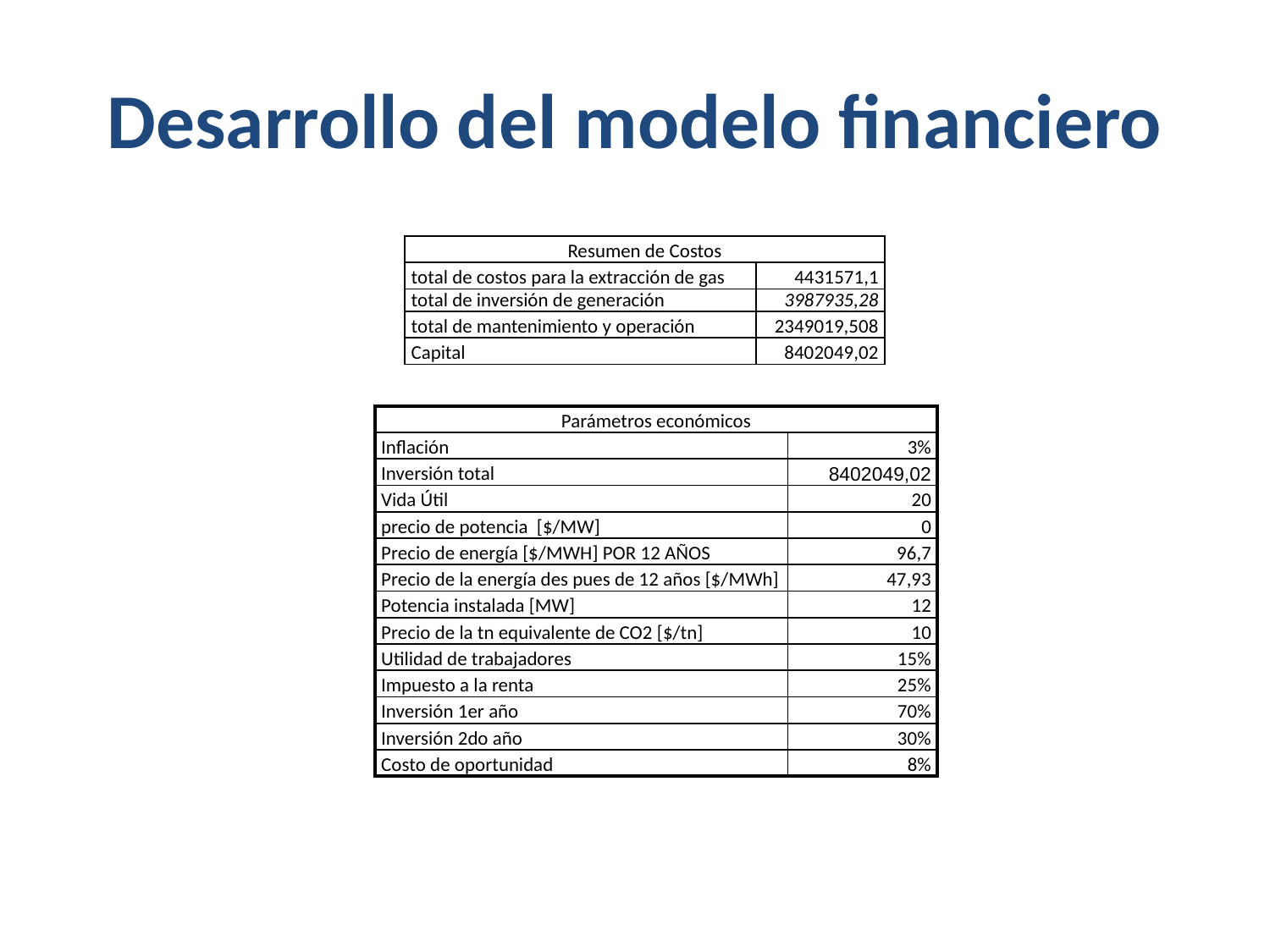

# Desarrollo del modelo financiero
| Resumen de Costos |  |
| --- | --- |
| total de costos para la extracción de gas | 4431571,1 |
| total de inversión de generación | 3987935,28 |
| total de mantenimiento y operación | 2349019,508 |
| Capital | 8402049,02 |
| Parámetros económicos |  |
| --- | --- |
| Inflación | 3% |
| Inversión total | 8402049,02 |
| Vida Útil | 20 |
| precio de potencia [$/MW] | 0 |
| Precio de energía [$/MWH] POR 12 AÑOS | 96,7 |
| Precio de la energía des pues de 12 años [$/MWh] | 47,93 |
| Potencia instalada [MW] | 12 |
| Precio de la tn equivalente de CO2 [$/tn] | 10 |
| Utilidad de trabajadores | 15% |
| Impuesto a la renta | 25% |
| Inversión 1er año | 70% |
| Inversión 2do año | 30% |
| Costo de oportunidad | 8% |